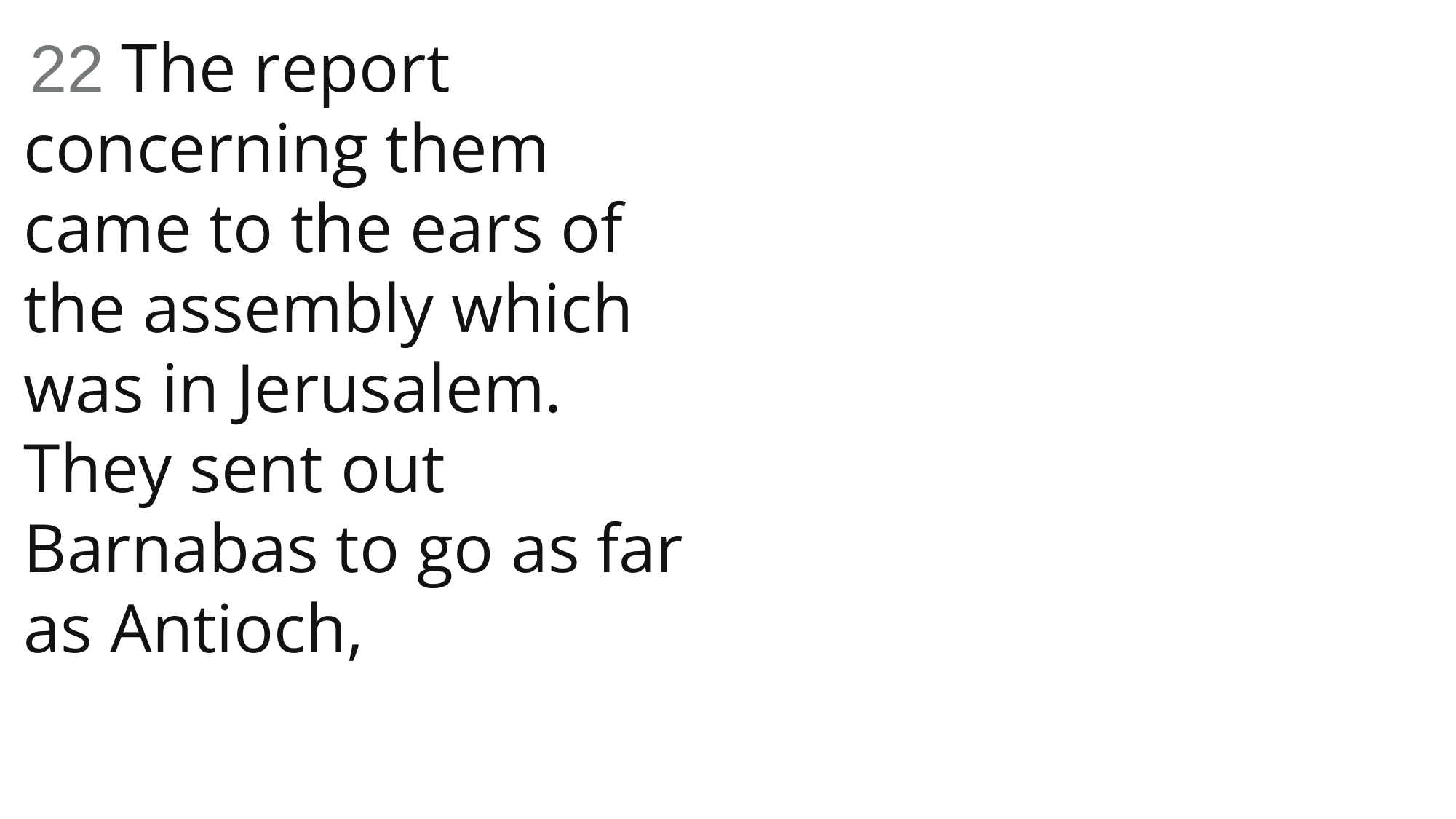

22 The report concerning them came to the ears of the assembly which was in Jerusalem. They sent out Barnabas to go as far as Antioch,